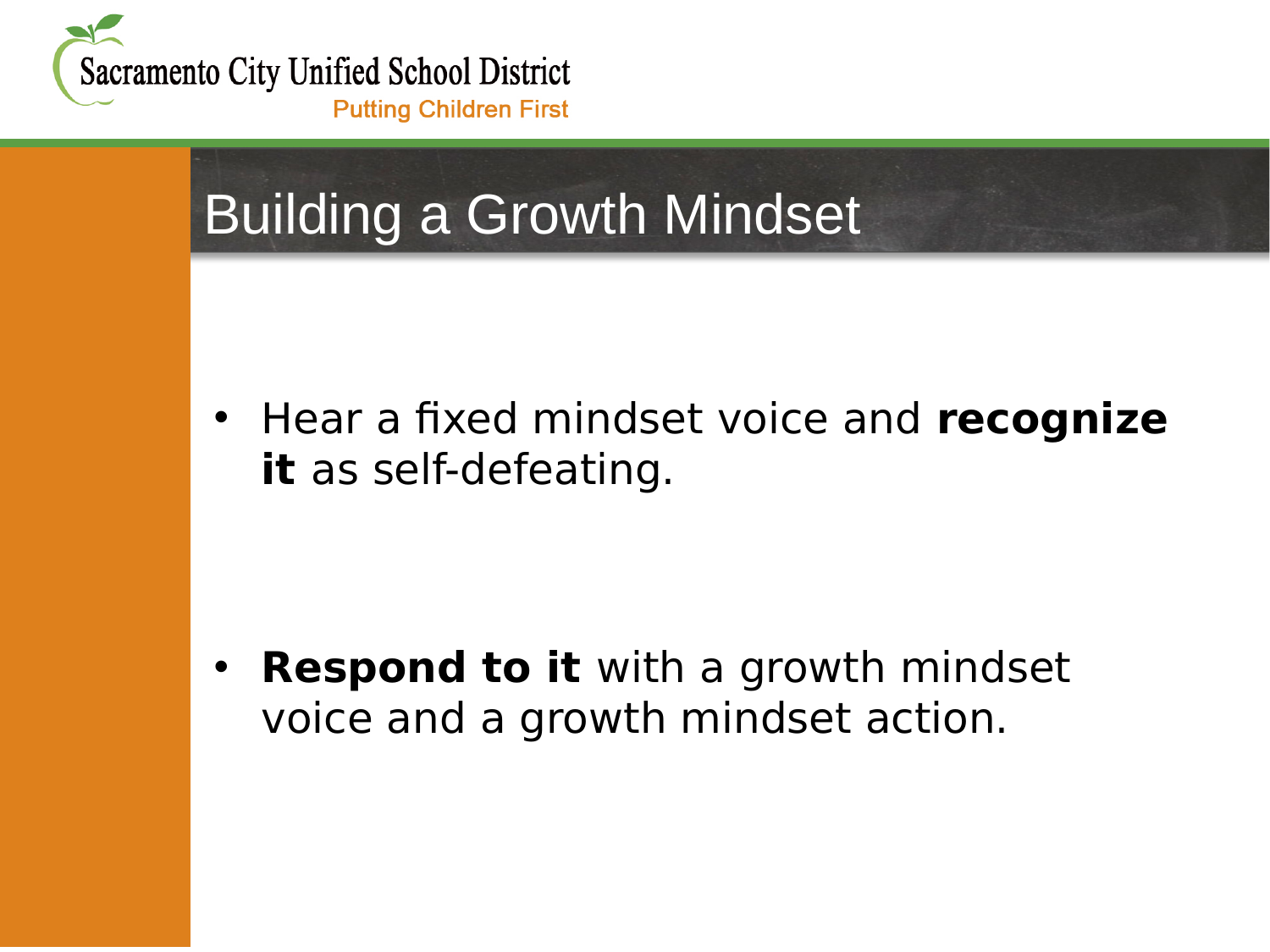

# Building a Growth Mindset

Hear a fixed mindset voice and recognize it as self-defeating.

Respond to it with a growth mindset voice and a growth mindset action.